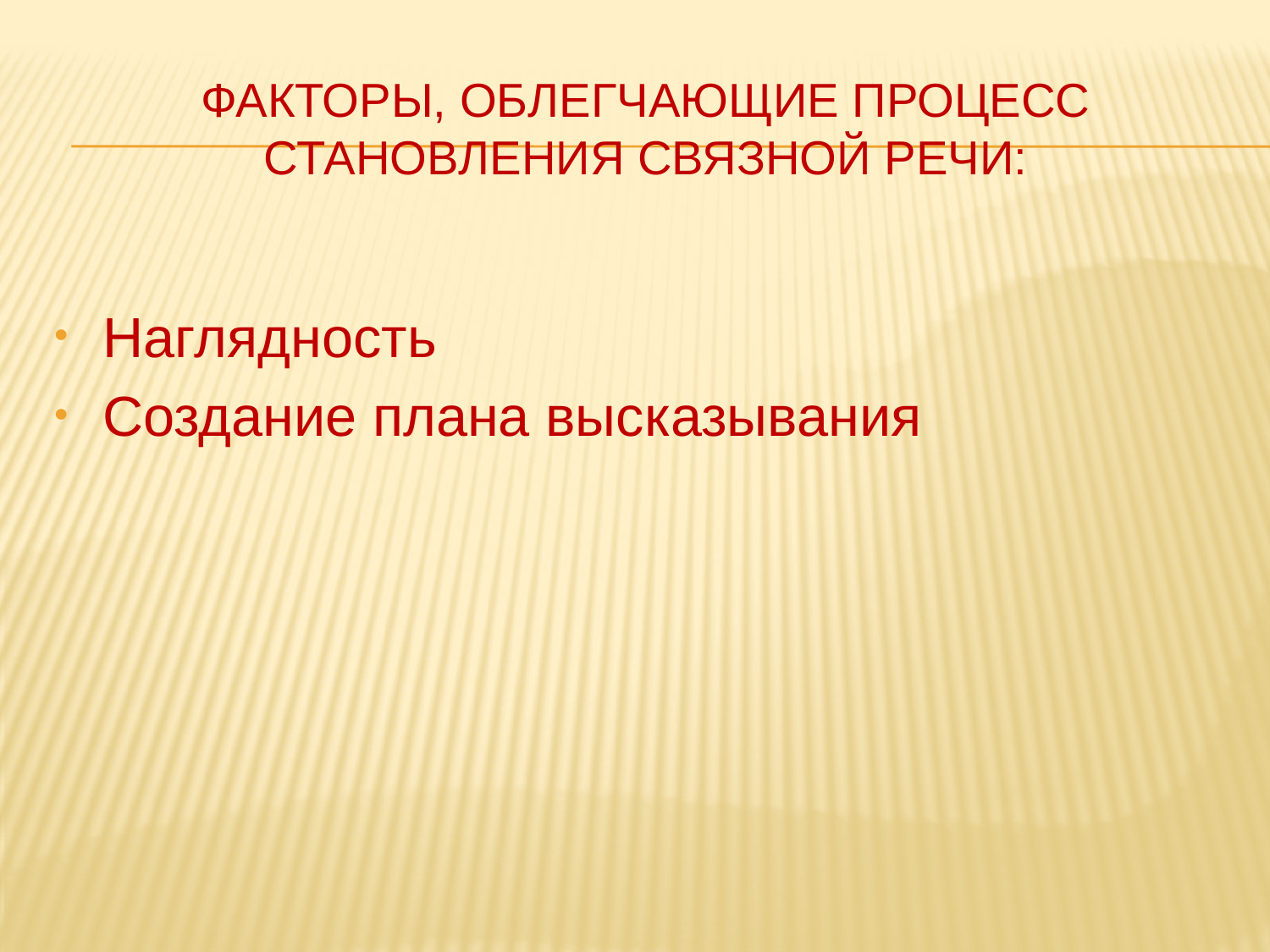

# Факторы, облегчающие процесс становления связной речи:

Наглядность
Создание плана высказывания